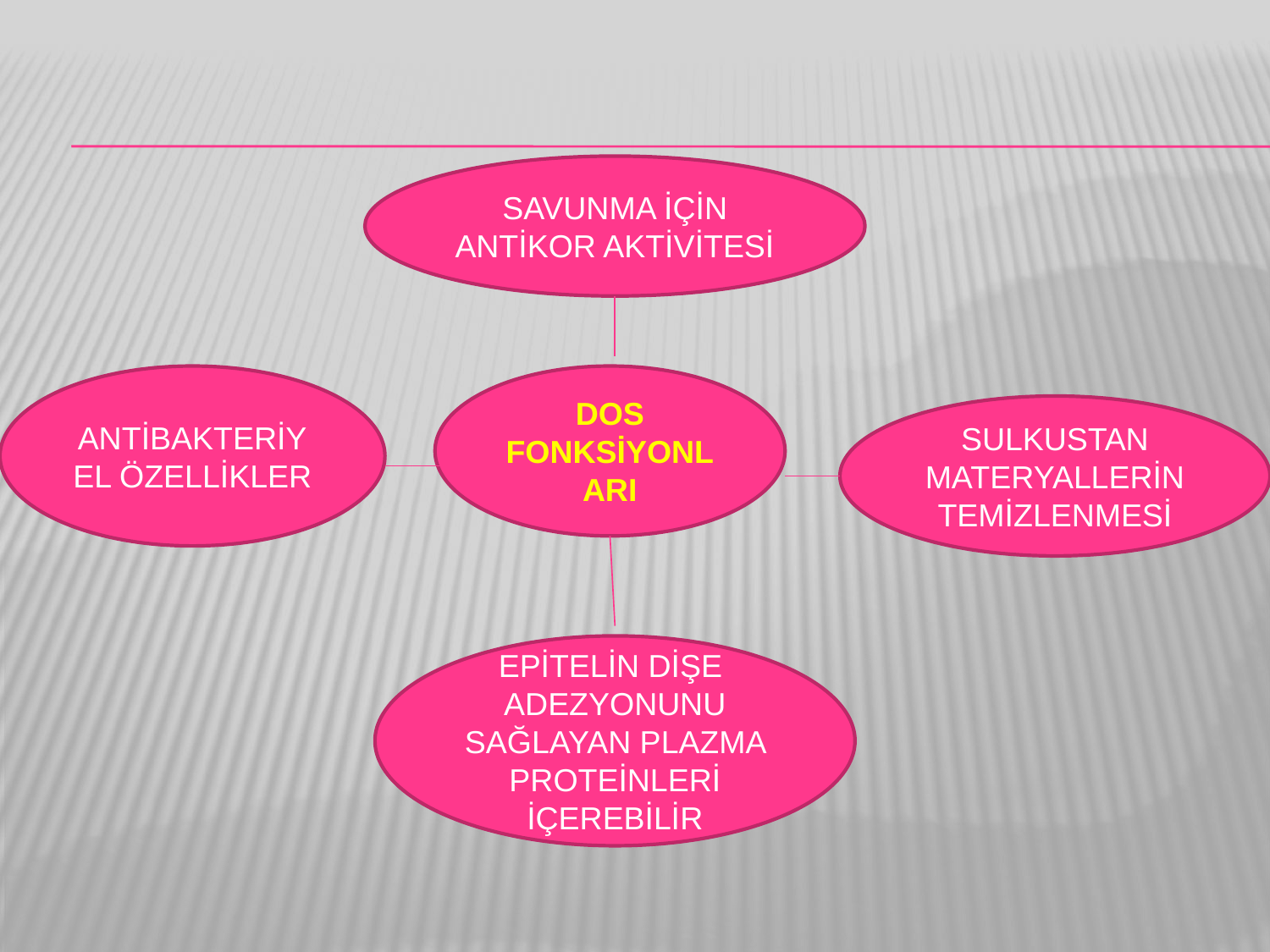

#

SAVUNMA İÇİN ANTİKOR AKTİVİTESİ
ANTİBAKTERİYEL ÖZELLİKLER
DOS FONKSİYONLARI
SULKUSTAN MATERYALLERİN TEMİZLENMESİ
EPİTELİN DİŞE  ADEZYONUNU SAĞLAYAN PLAZMA PROTEİNLERİ İÇEREBİLİR